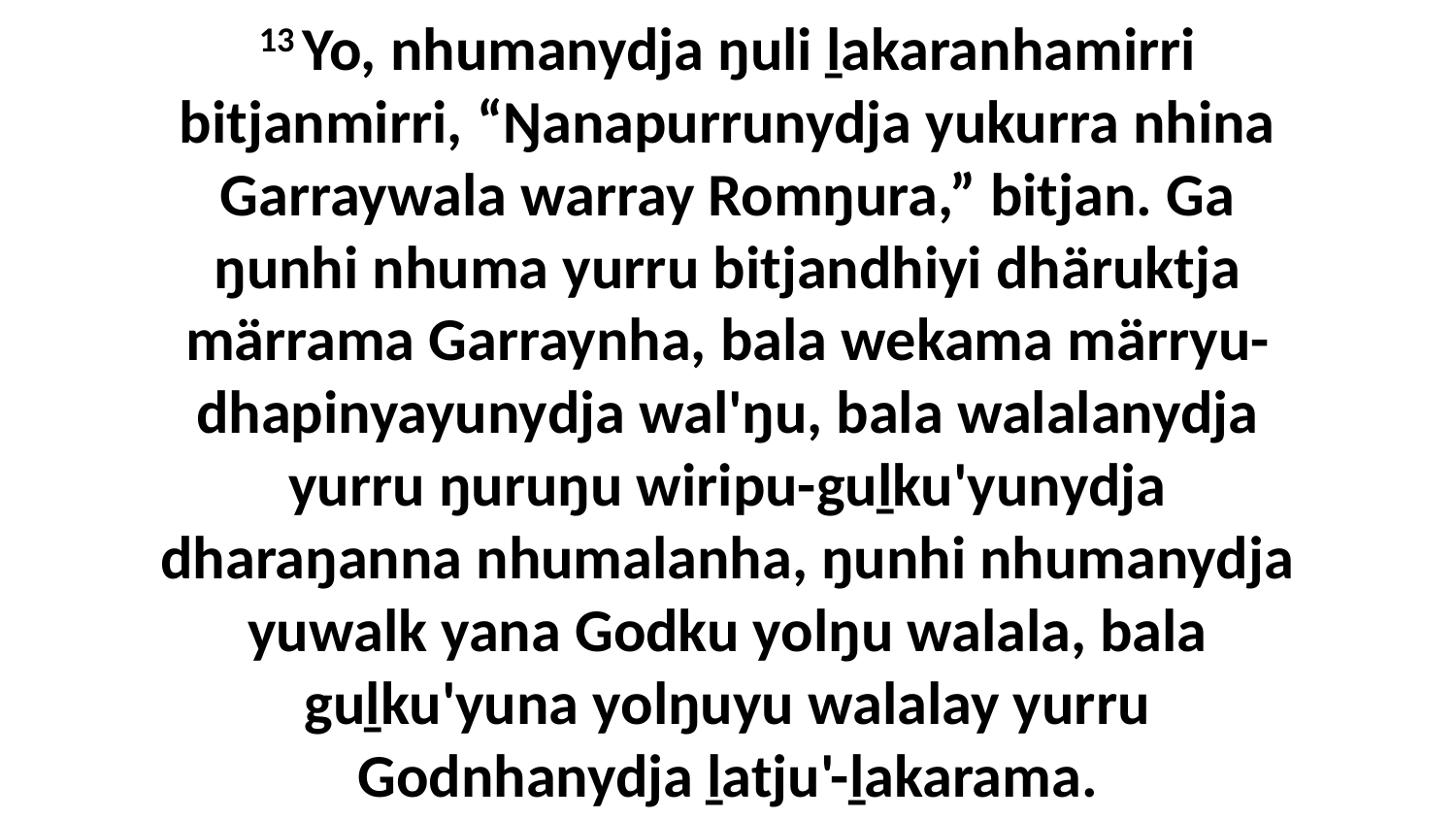

13 Yo, nhumanydja ŋuli ḻakaranhamirri bitjanmirri, “Ŋanapurrunydja yukurra nhina Garraywala warray Romŋura,” bitjan. Ga ŋunhi nhuma yurru bitjandhiyi dhäruktja märrama Garraynha, bala wekama märryu-dhapinyayunydja wal'ŋu, bala walalanydja yurru ŋuruŋu wiripu-guḻku'yunydja dharaŋanna nhumalanha, ŋunhi nhumanydja yuwalk yana Godku yolŋu walala, bala guḻku'yuna yolŋuyu walalay yurru Godnhanydja ḻatju'-ḻakarama.